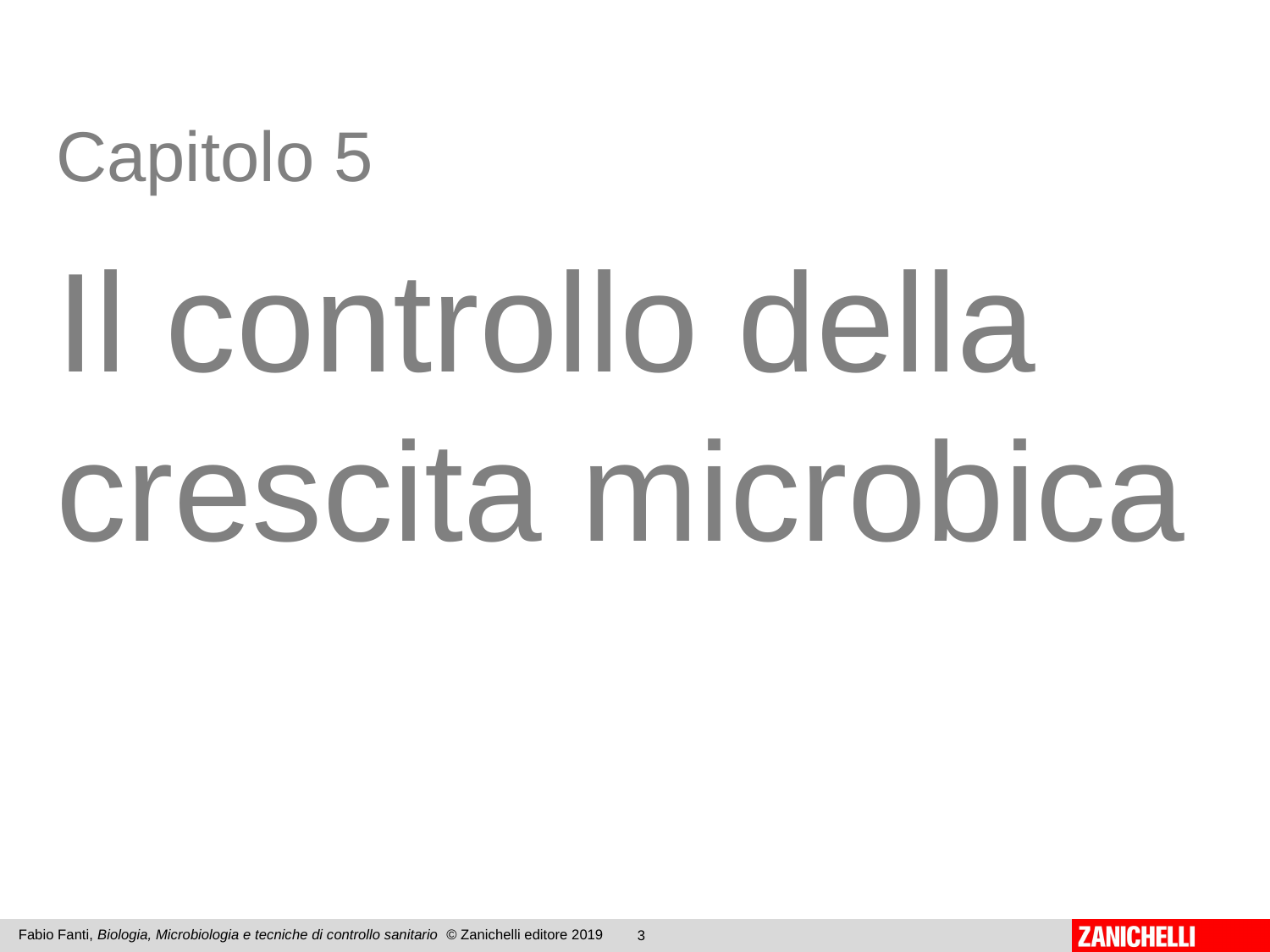

Capitolo 5

Il controllo della crescita microbica